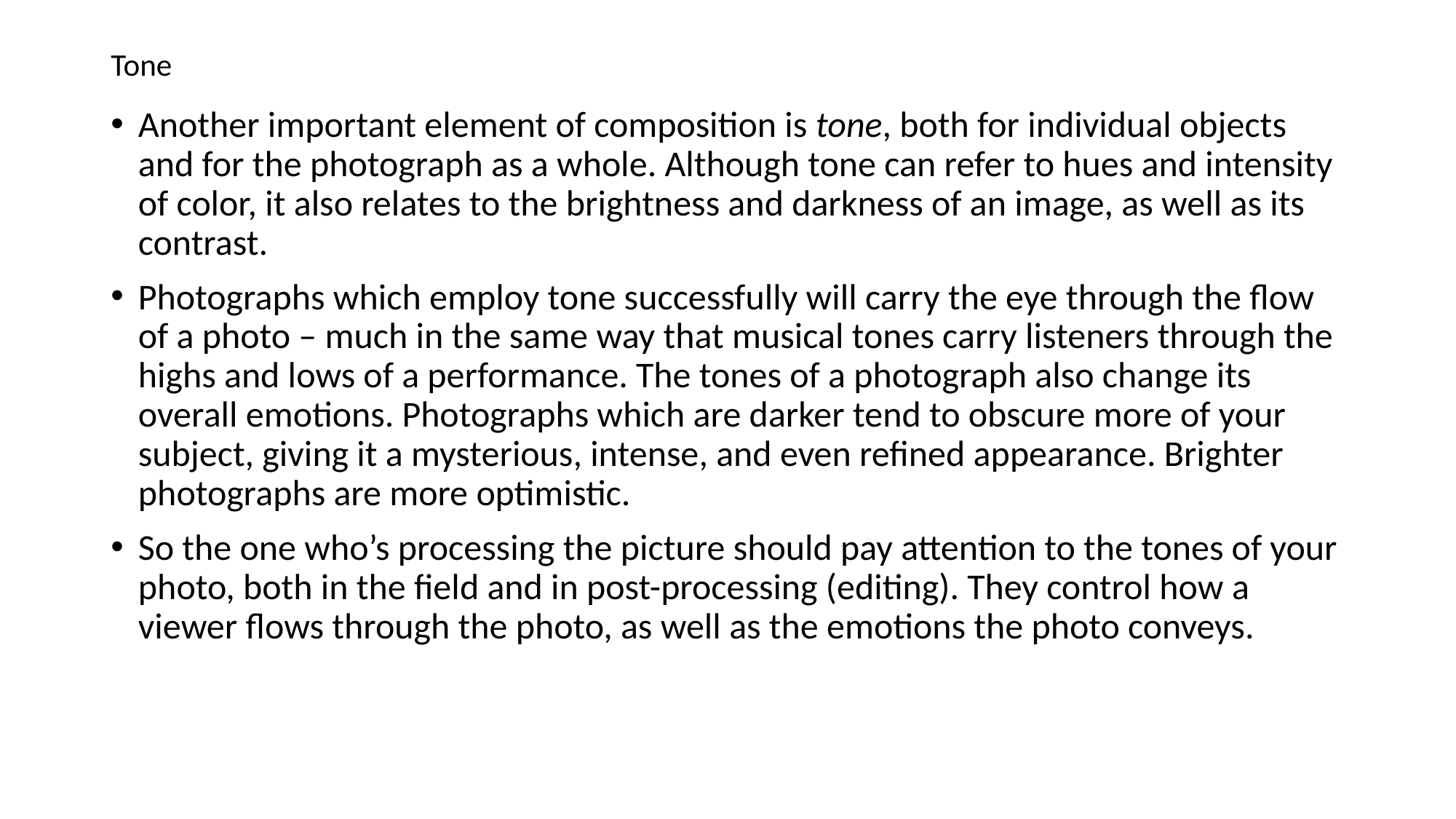

# Tone
Another important element of composition is tone, both for individual objects and for the photograph as a whole. Although tone can refer to hues and intensity of color, it also relates to the brightness and darkness of an image, as well as its contrast.
Photographs which employ tone successfully will carry the eye through the flow of a photo – much in the same way that musical tones carry listeners through the highs and lows of a performance. The tones of a photograph also change its overall emotions. Photographs which are darker tend to obscure more of your subject, giving it a mysterious, intense, and even refined appearance. Brighter photographs are more optimistic.
So the one who’s processing the picture should pay attention to the tones of your photo, both in the field and in post-processing (editing). They control how a viewer flows through the photo, as well as the emotions the photo conveys.